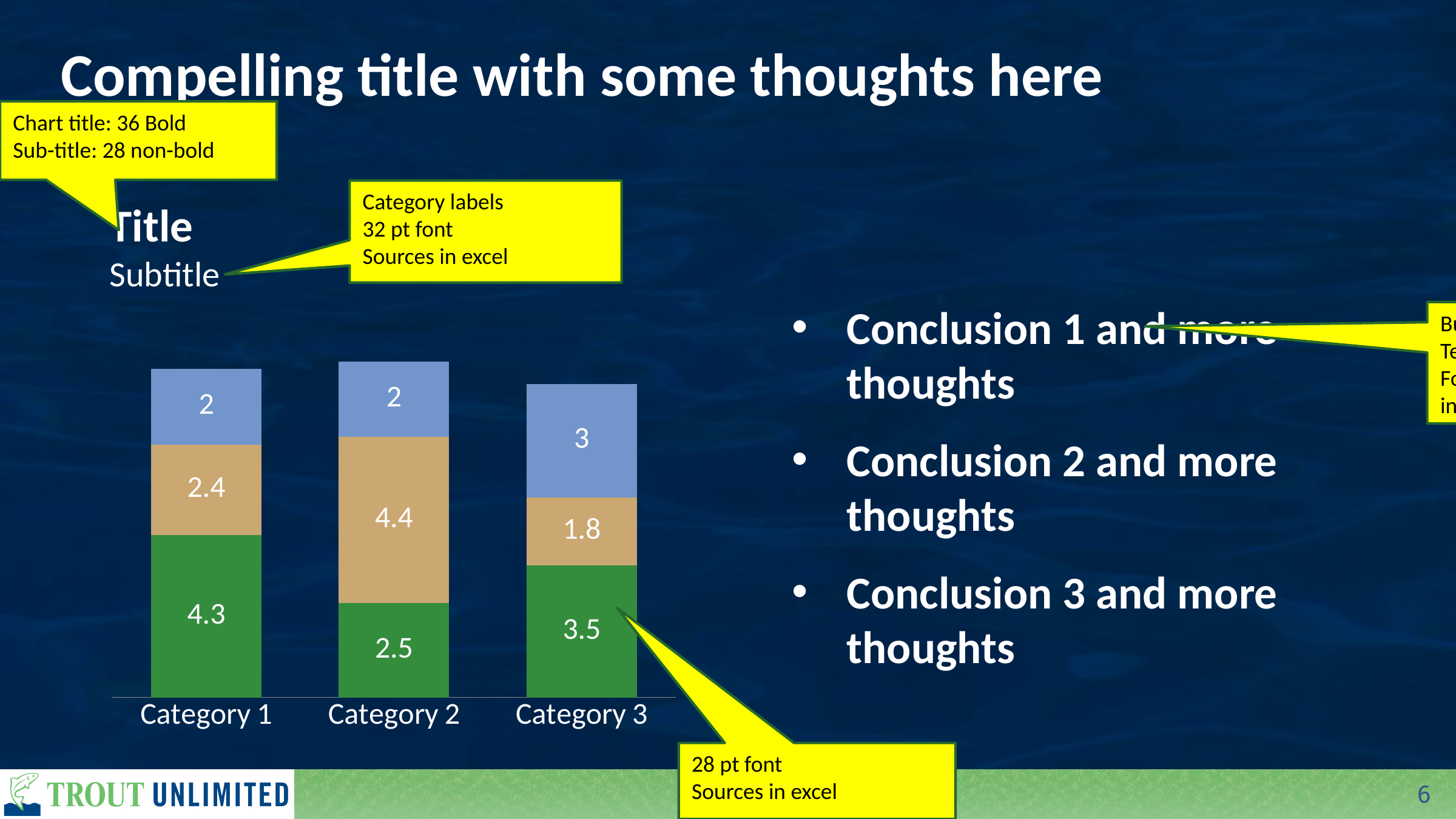

# Compelling title with some thoughts here
Chart on left format
Chart title: 36 Bold
Sub-title: 28 non-bold
Category labels
32 pt font
Sources in excel
Title
Subtitle
Conclusion 1 and more thoughts
Conclusion 2 and more thoughts
Conclusion 3 and more thoughts
Bullets
Text Size: 36
Font: Bold Calibri font (should already be pre-set in the slide master)

### Chart

| Category | Series 1 | Series 2 | Series 3 |
|---|---|---|---|
| Category 1 | 4.3 | 2.4 | 2.0 |
| Category 2 | 2.5 | 4.4 | 2.0 |
| Category 3 | 3.5 | 1.8 | 3.0 |
28 pt font
Sources in excel